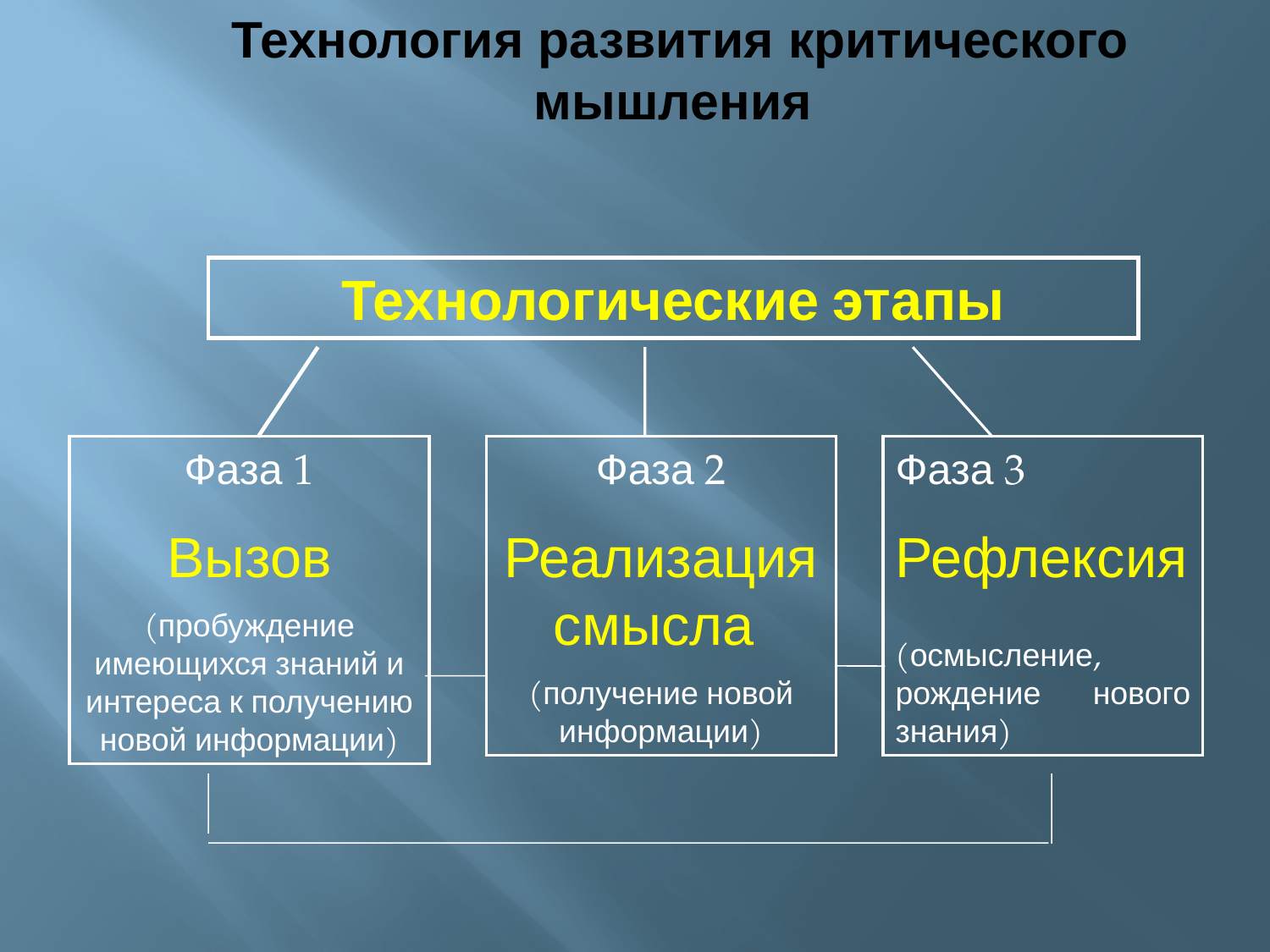

# Технология развития критического мышления
Технологические этапы

Фаза 1
Вызов
(пробуждение имеющихся знаний и интереса к получению новой информации)
Фаза 2
Реализация смысла
(получение новой информации)
Фаза 3
Рефлексия

(осмысление, рождение нового знания)